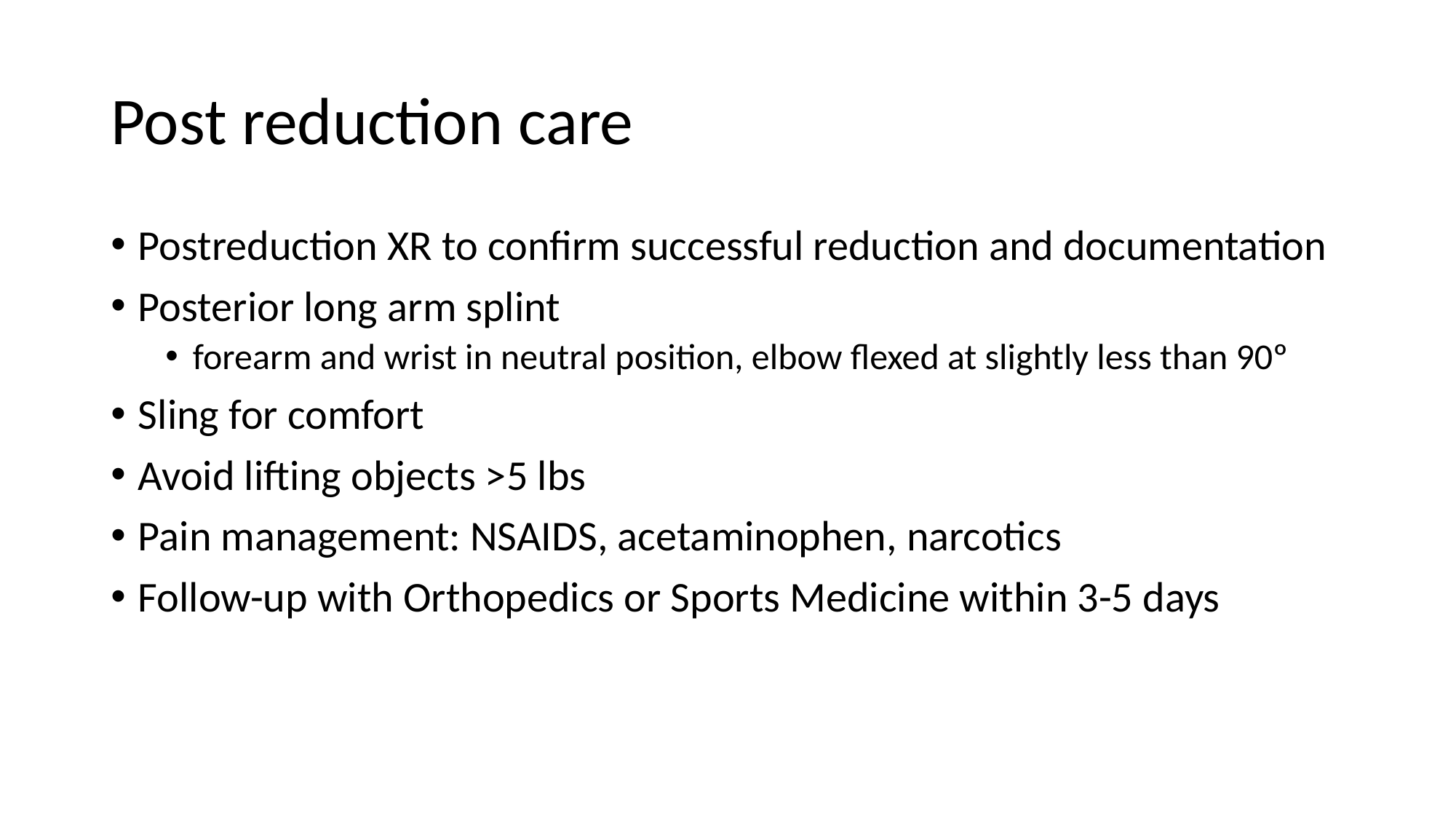

# Post reduction care
Postreduction XR to confirm successful reduction and documentation
Posterior long arm splint
forearm and wrist in neutral position, elbow flexed at slightly less than 90º
Sling for comfort
Avoid lifting objects >5 lbs
Pain management: NSAIDS, acetaminophen, narcotics
Follow-up with Orthopedics or Sports Medicine within 3-5 days